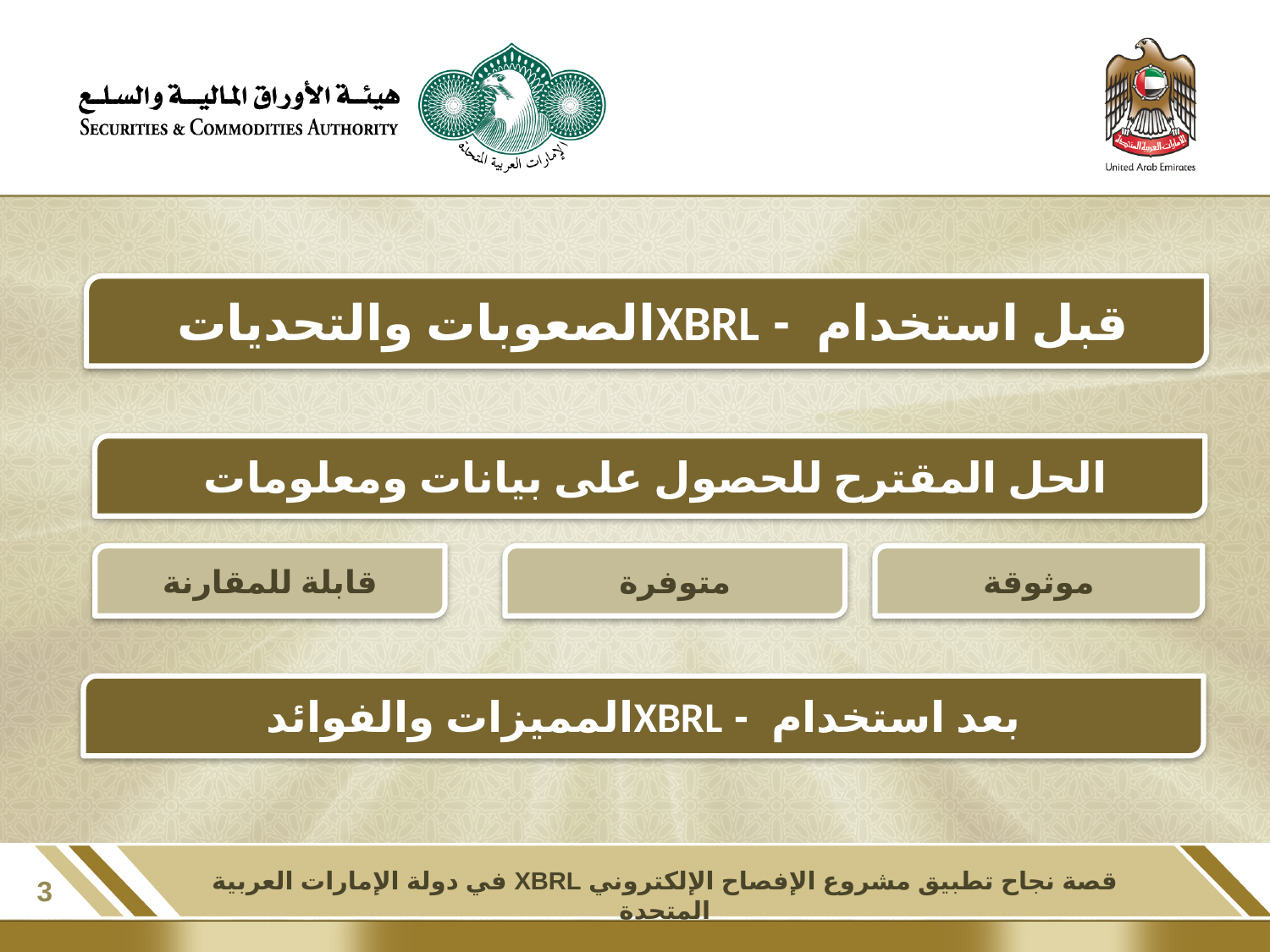

قبل استخدام  - XBRLالصعوبات والتحديات
الحل المقترح للحصول على بيانات ومعلومات
قابلة للمقارنة
متوفرة
موثوقة
بعد استخدام  - XBRLالمميزات والفوائد